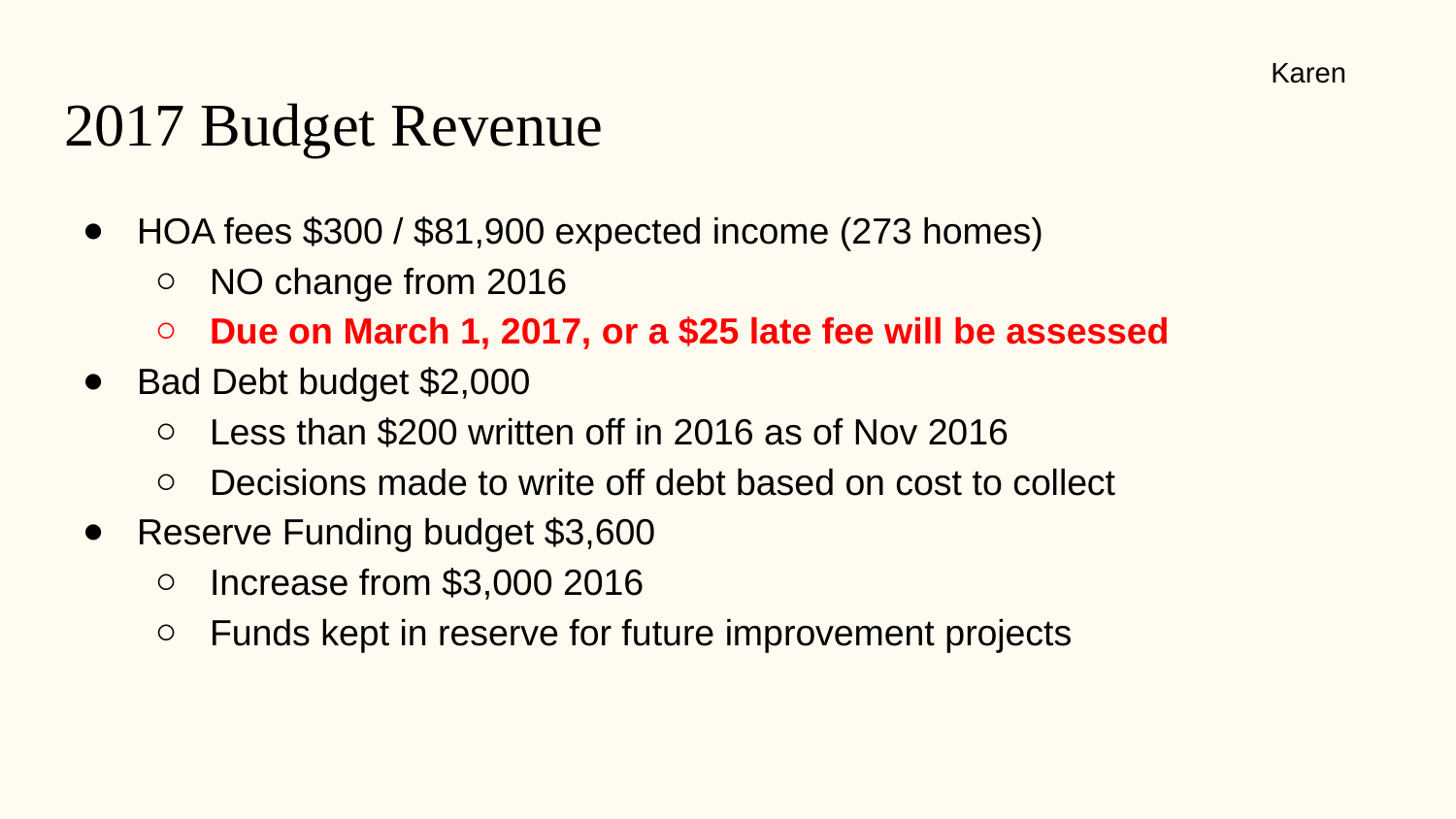

Karen

# 2017 Budget Revenue
HOA fees $300 / $81,900 expected income (273 homes)
NO change from 2016
Due on March 1, 2017, or a $25 late fee will be assessed
Bad Debt budget $2,000
Less than $200 written off in 2016 as of Nov 2016
Decisions made to write off debt based on cost to collect
Reserve Funding budget $3,600
Increase from $3,000 2016
Funds kept in reserve for future improvement projects